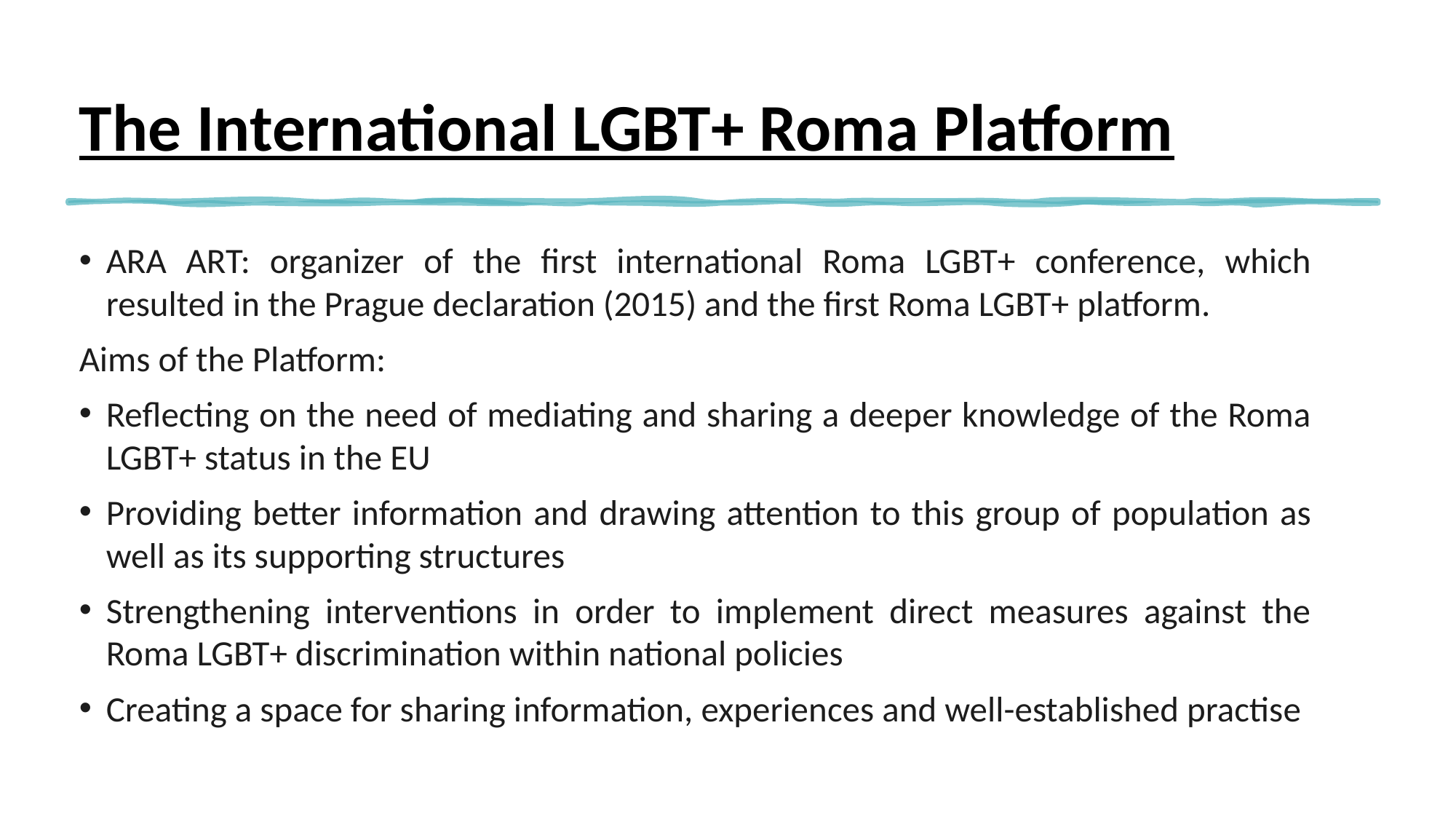

# The International LGBT+ Roma Platform

ARA ART: organizer of the first international Roma LGBT+ conference, which resulted in the Prague declaration (2015) and the first Roma LGBT+ platform.
Aims of the Platform:
Reflecting on the need of mediating and sharing a deeper knowledge of the Roma LGBT+ status in the EU
Providing better information and drawing attention to this group of population as well as its supporting structures
Strengthening interventions in order to implement direct measures against the Roma LGBT+ discrimination within national policies
Creating a space for sharing information, experiences and well-established practise